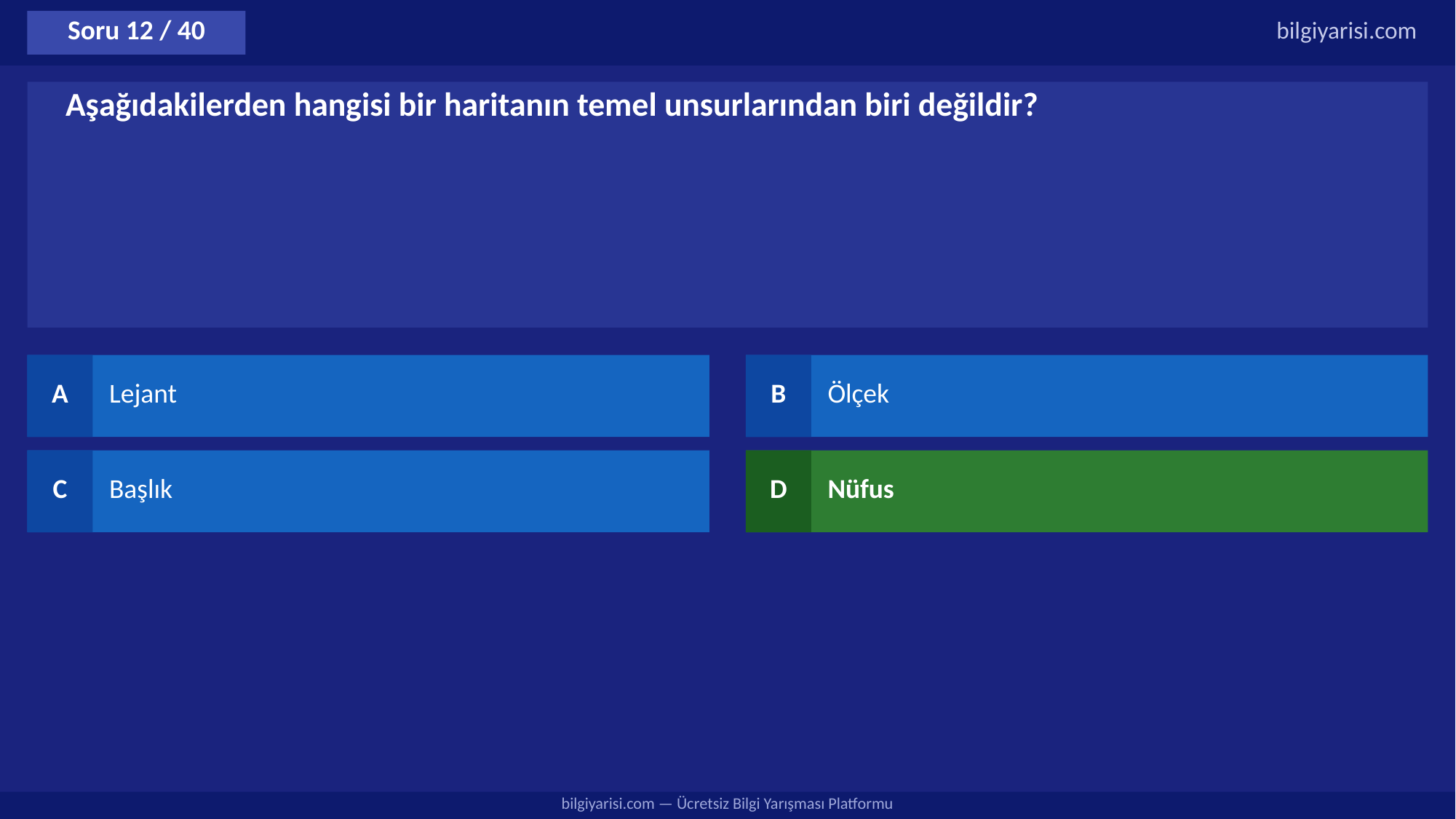

Soru 12 / 40
bilgiyarisi.com

Aşağıdakilerden hangisi bir haritanın temel unsurlarından biri değildir?

A
Lejant

B
Ölçek

C
Başlık

D
Nüfus
bilgiyarisi.com — Ücretsiz Bilgi Yarışması Platformu